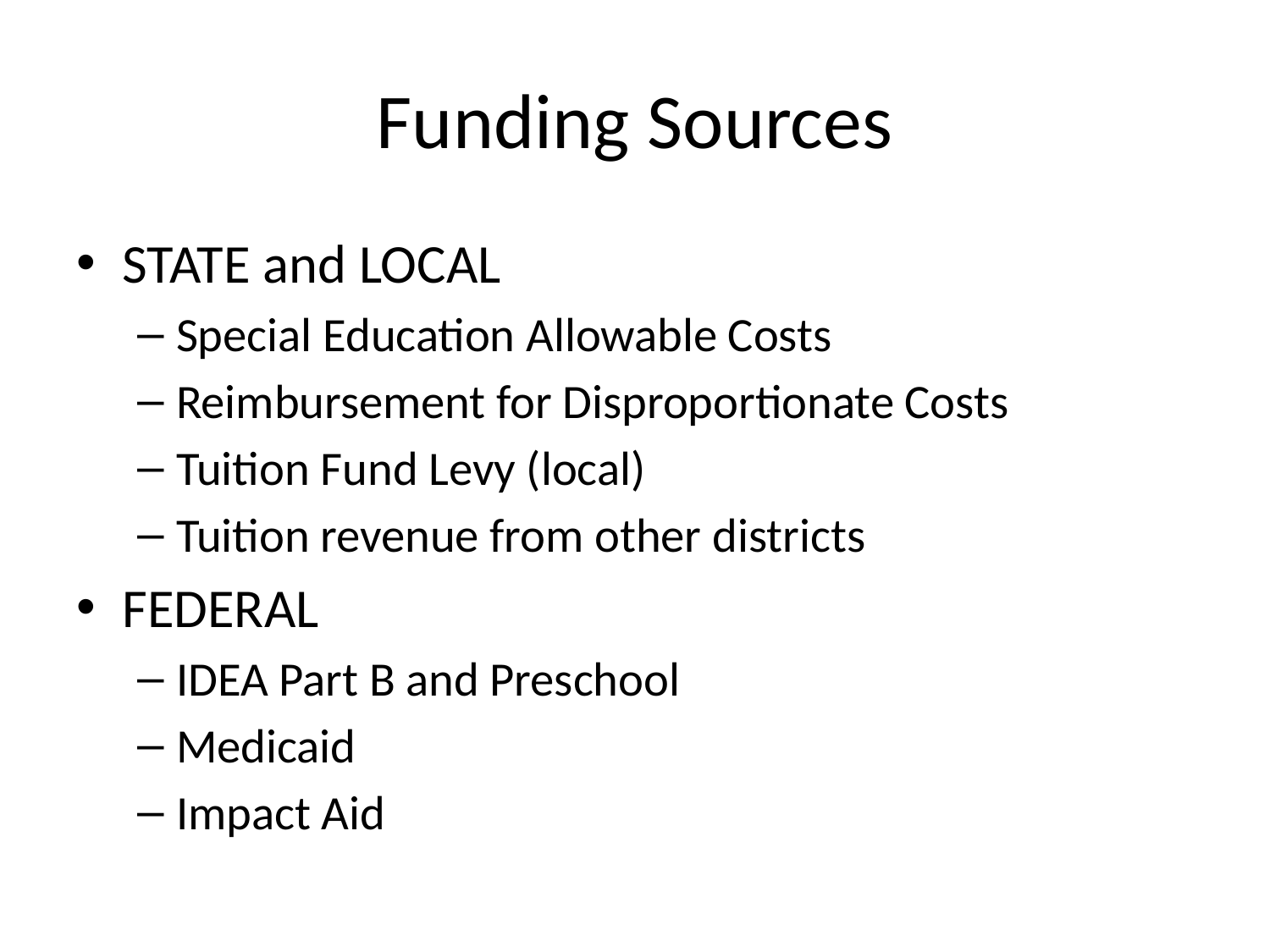

# Funding Sources
STATE and LOCAL
Special Education Allowable Costs
Reimbursement for Disproportionate Costs
Tuition Fund Levy (local)
Tuition revenue from other districts
FEDERAL
IDEA Part B and Preschool
Medicaid
Impact Aid